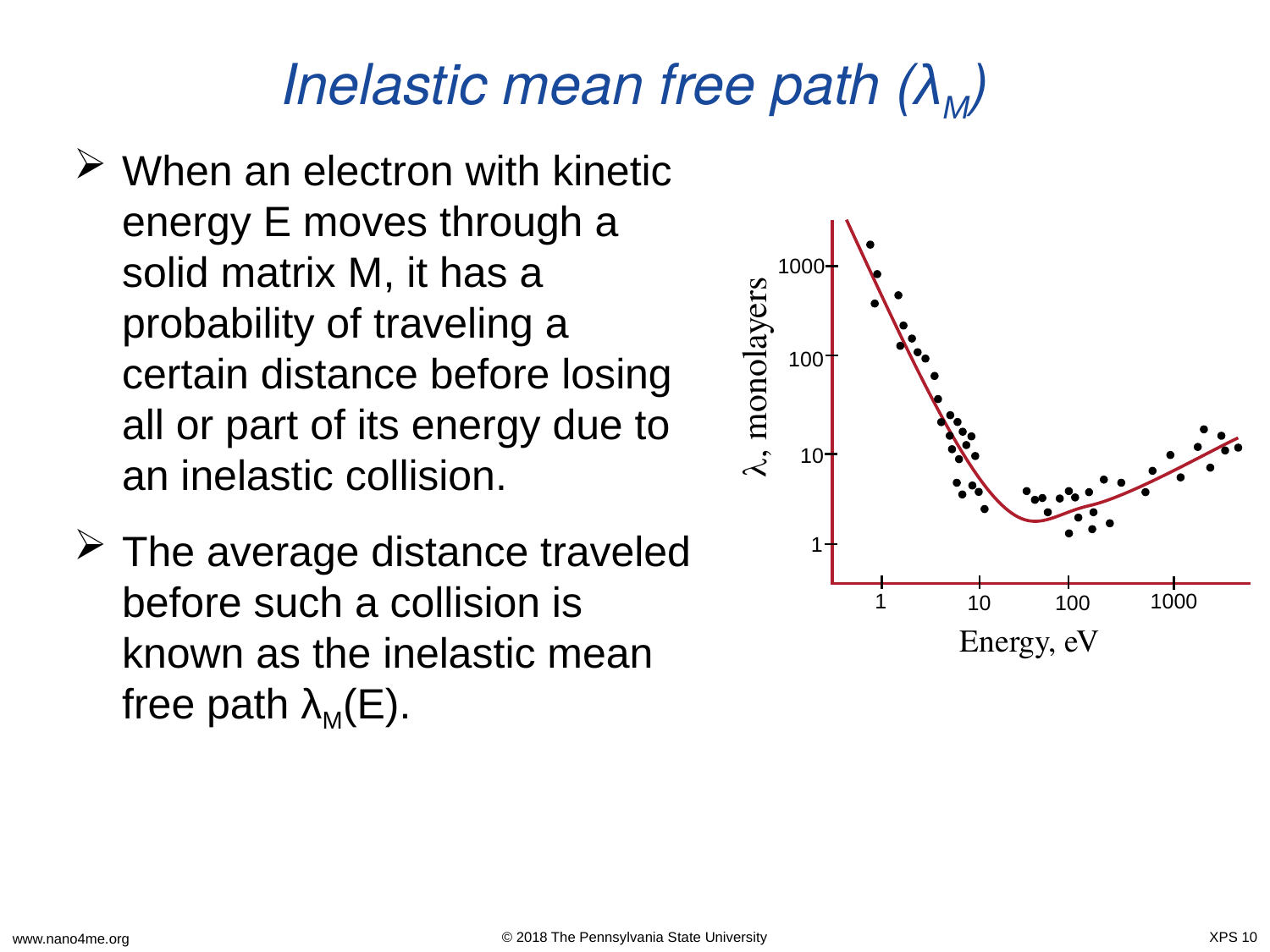

# Inelastic mean free path (λM)
When an electron with kinetic energy E moves through a solid matrix M, it has a probability of traveling a certain distance before losing all or part of its energy due to an inelastic collision.
The average distance traveled before such a collision is known as the inelastic mean free path λM(E).

1
1000
100
10
1000
100
10
1
λ, monolayers
Energy, eV